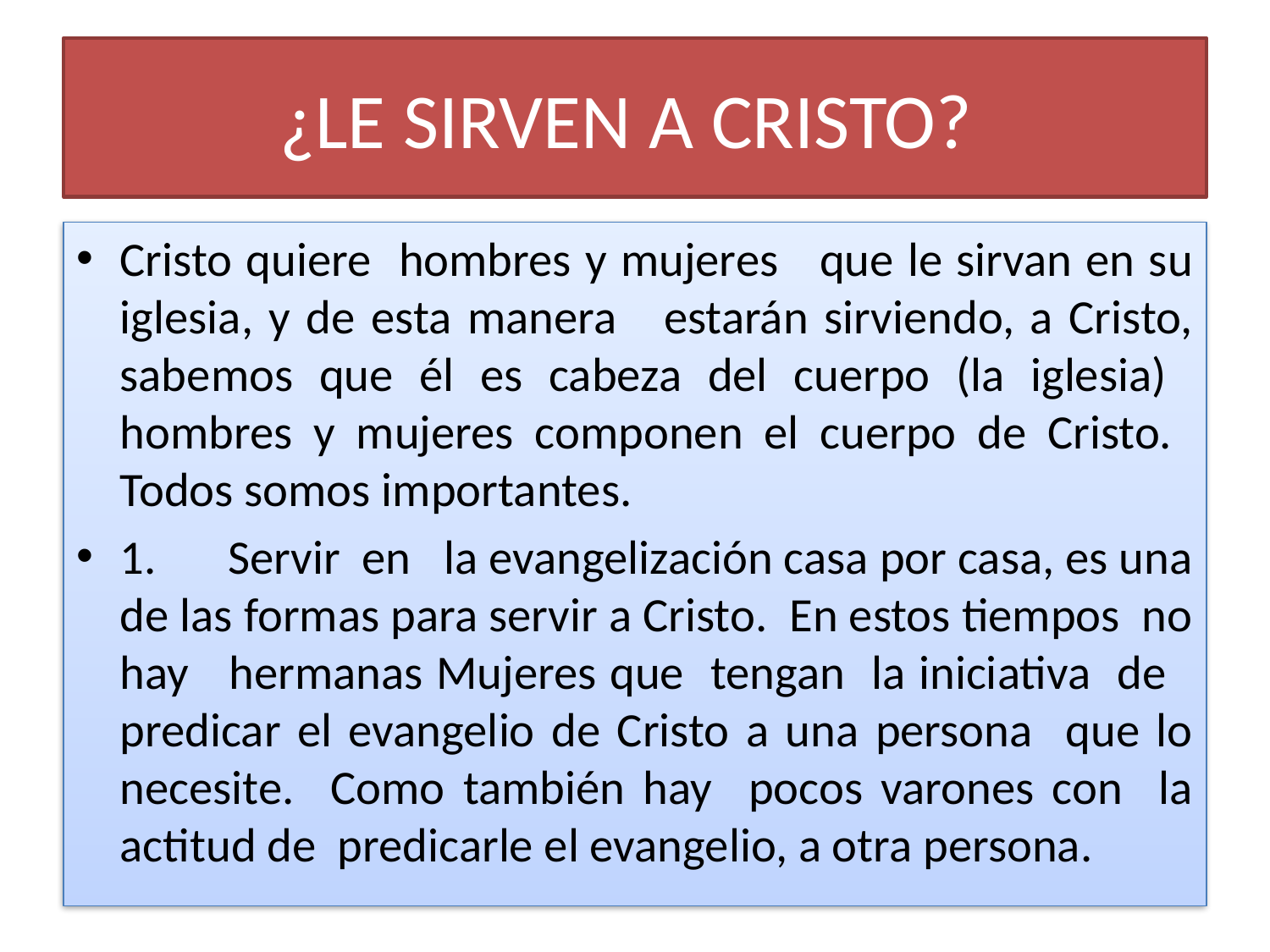

# ¿LE SIRVEN A CRISTO?
Cristo quiere  hombres y mujeres   que le sirvan en su iglesia, y de esta manera   estarán sirviendo, a Cristo, sabemos que él es cabeza del cuerpo (la iglesia)  hombres y mujeres componen el cuerpo de Cristo.  Todos somos importantes.
1.	Servir  en   la evangelización casa por casa, es una de las formas para servir a Cristo.  En estos tiempos  no hay   hermanas Mujeres que  tengan  la iniciativa  de   predicar el evangelio de Cristo a una persona  que lo necesite.  Como también hay  pocos varones con  la actitud de  predicarle el evangelio, a otra persona.